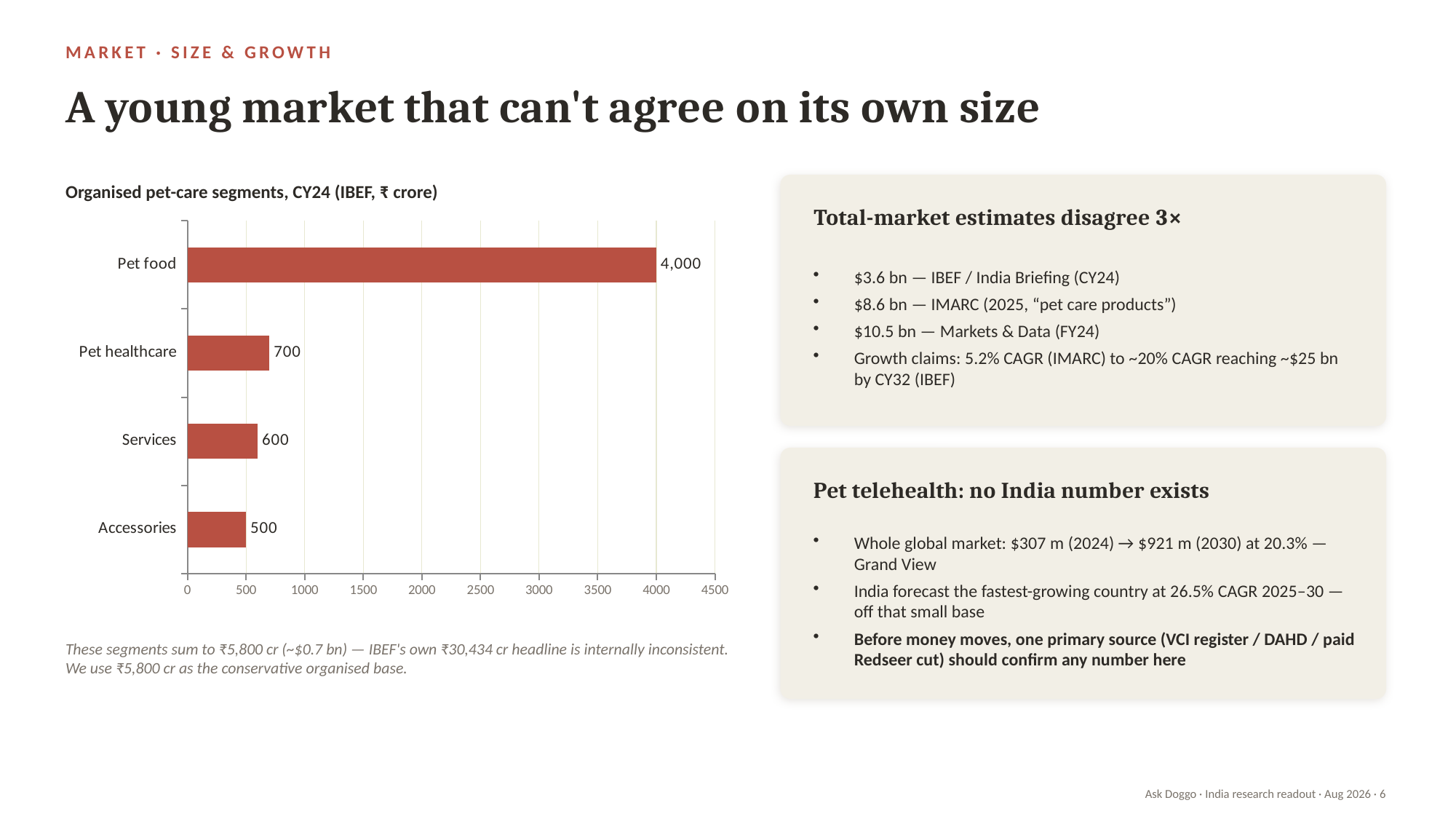

MARKET · SIZE & GROWTH
A young market that can't agree on its own size
Organised pet-care segments, CY24 (IBEF, ₹ crore)

Total-market estimates disagree 3×

### Chart

| Category | CY24 (₹ cr) |
|---|---|
| Accessories | 500.0 |
| Services | 600.0 |
| Pet healthcare | 700.0 |
| Pet food | 4000.0 |
$3.6 bn — IBEF / India Briefing (CY24)
$8.6 bn — IMARC (2025, “pet care products”)
$10.5 bn — Markets & Data (FY24)
Growth claims: 5.2% CAGR (IMARC) to ~20% CAGR reaching ~$25 bn by CY32 (IBEF)

Pet telehealth: no India number exists
Whole global market: $307 m (2024) → $921 m (2030) at 20.3% — Grand View
India forecast the fastest-growing country at 26.5% CAGR 2025–30 — off that small base
Before money moves, one primary source (VCI register / DAHD / paid Redseer cut) should confirm any number here
These segments sum to ₹5,800 cr (~$0.7 bn) — IBEF's own ₹30,434 cr headline is internally inconsistent. We use ₹5,800 cr as the conservative organised base.
Ask Doggo · India research readout · Aug 2026 · 6